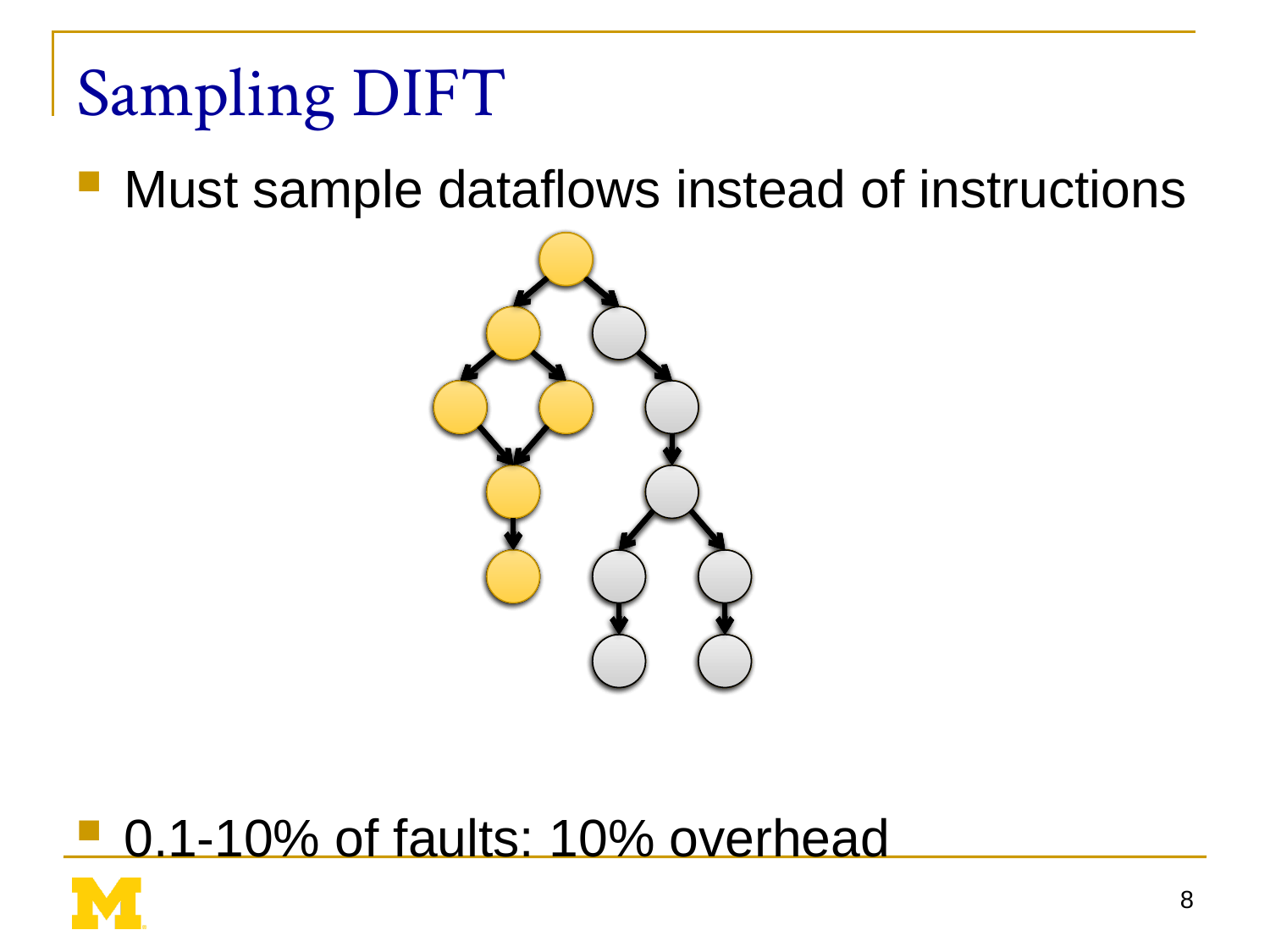

# Sampling DIFT
Must sample dataflows instead of instructions

0.1-10% of faults: 10% overhead

8